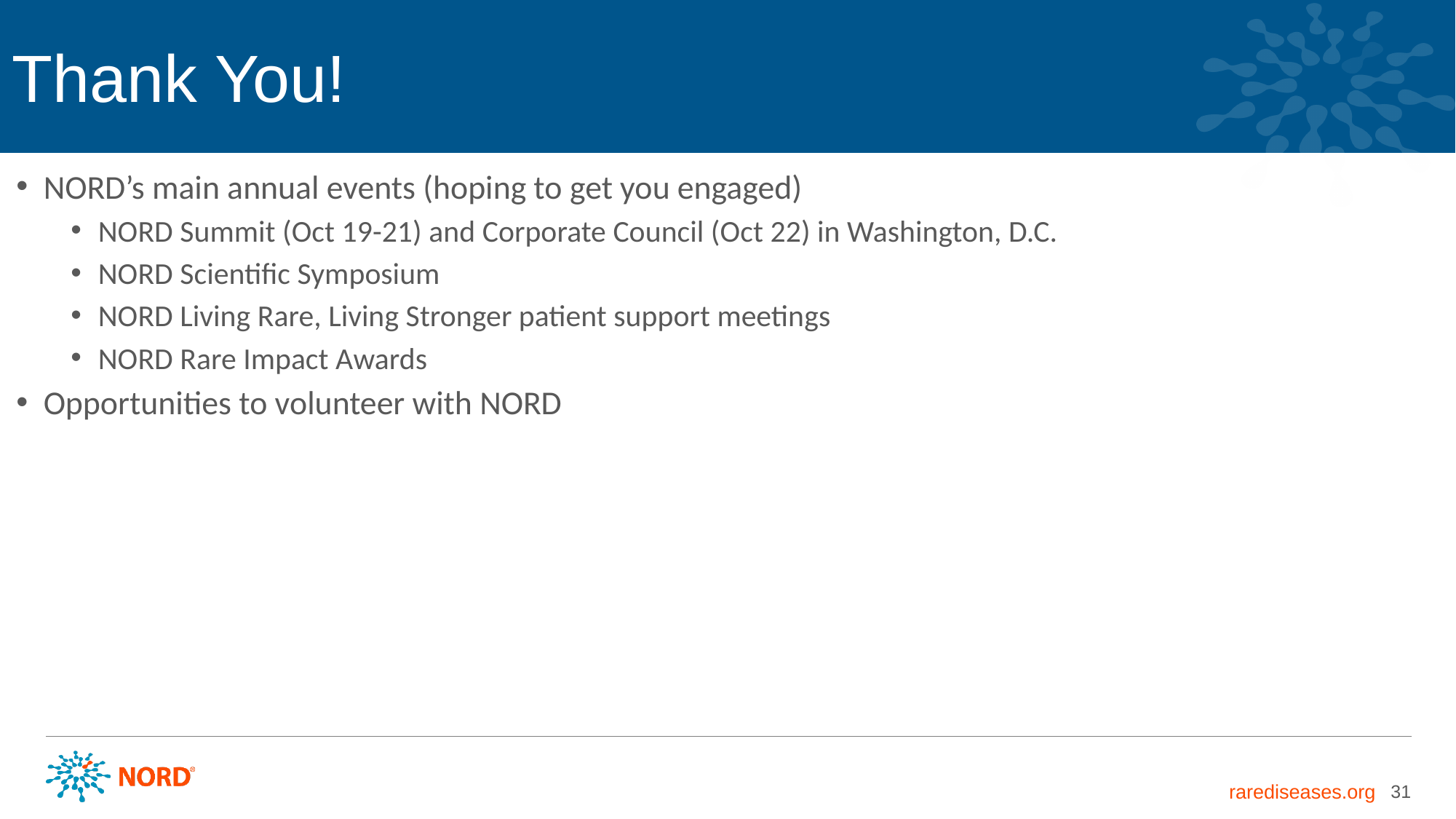

Thank You!
NORD’s main annual events (hoping to get you engaged)
NORD Summit (Oct 19-21) and Corporate Council (Oct 22) in Washington, D.C.
NORD Scientific Symposium
NORD Living Rare, Living Stronger patient support meetings
NORD Rare Impact Awards
Opportunities to volunteer with NORD